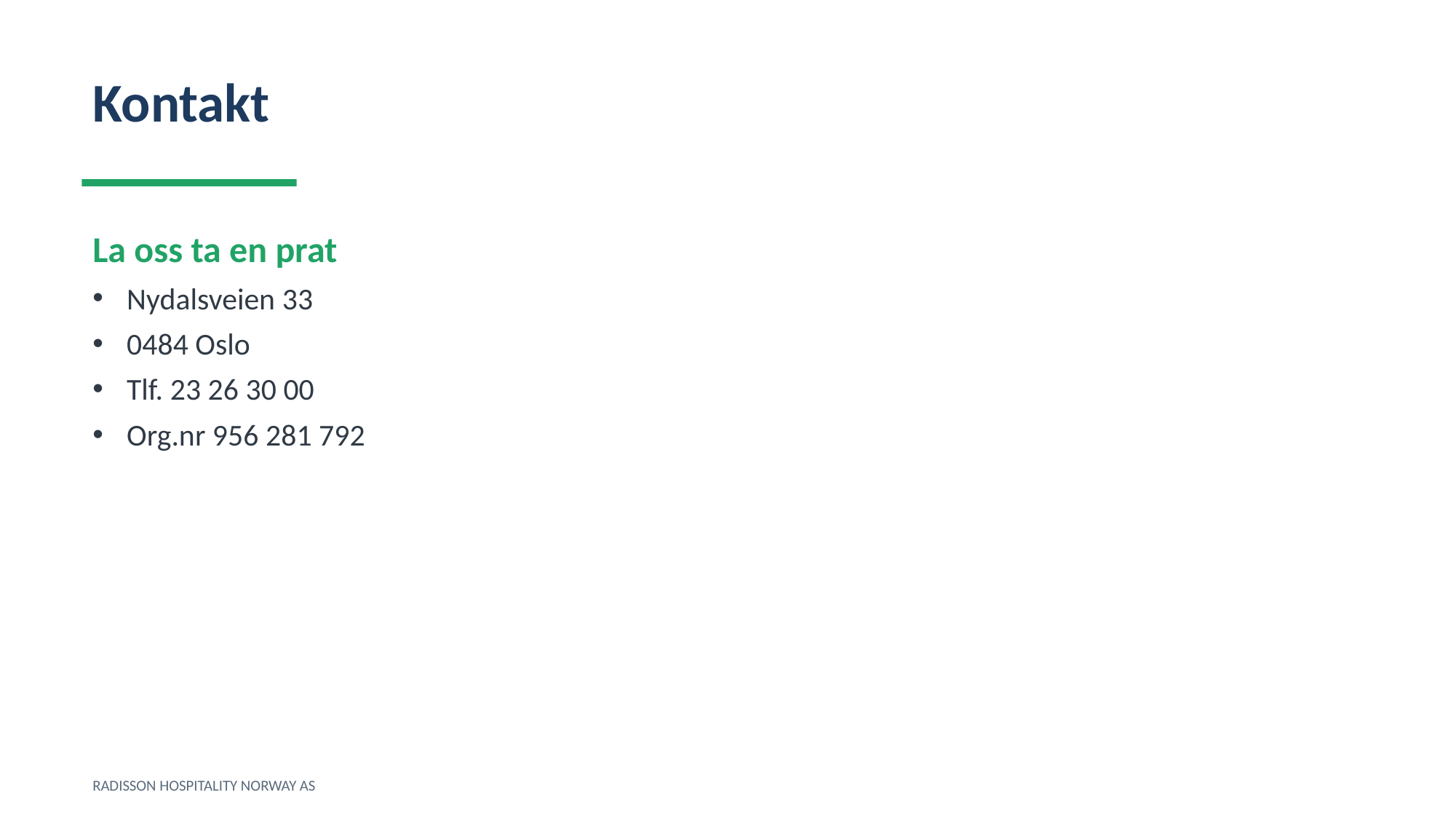

Kontakt

La oss ta en prat
Nydalsveien 33
0484 Oslo
Tlf. 23 26 30 00
Org.nr 956 281 792
RADISSON HOSPITALITY NORWAY AS